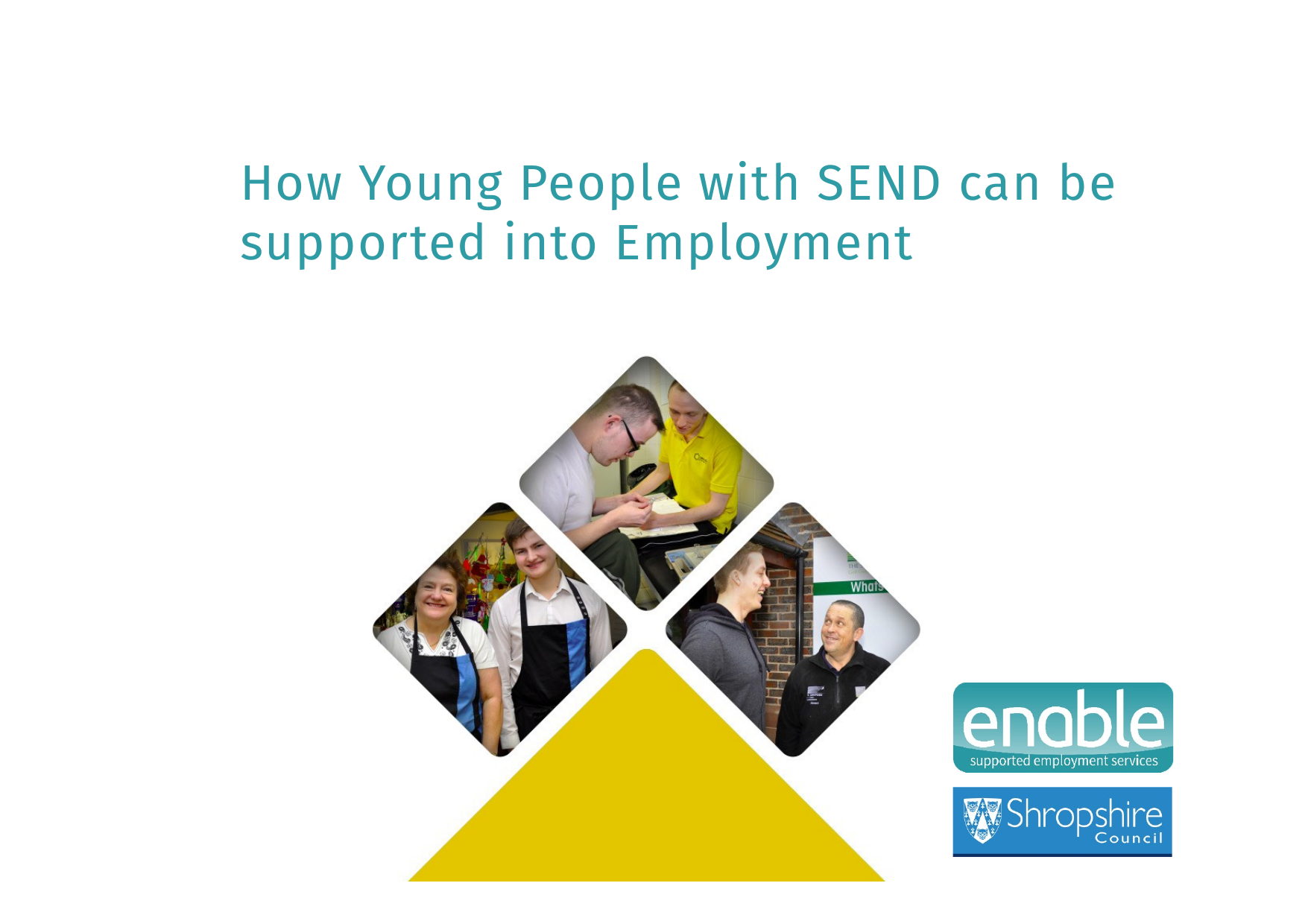

# How Young People with SEND can be supported into Employment